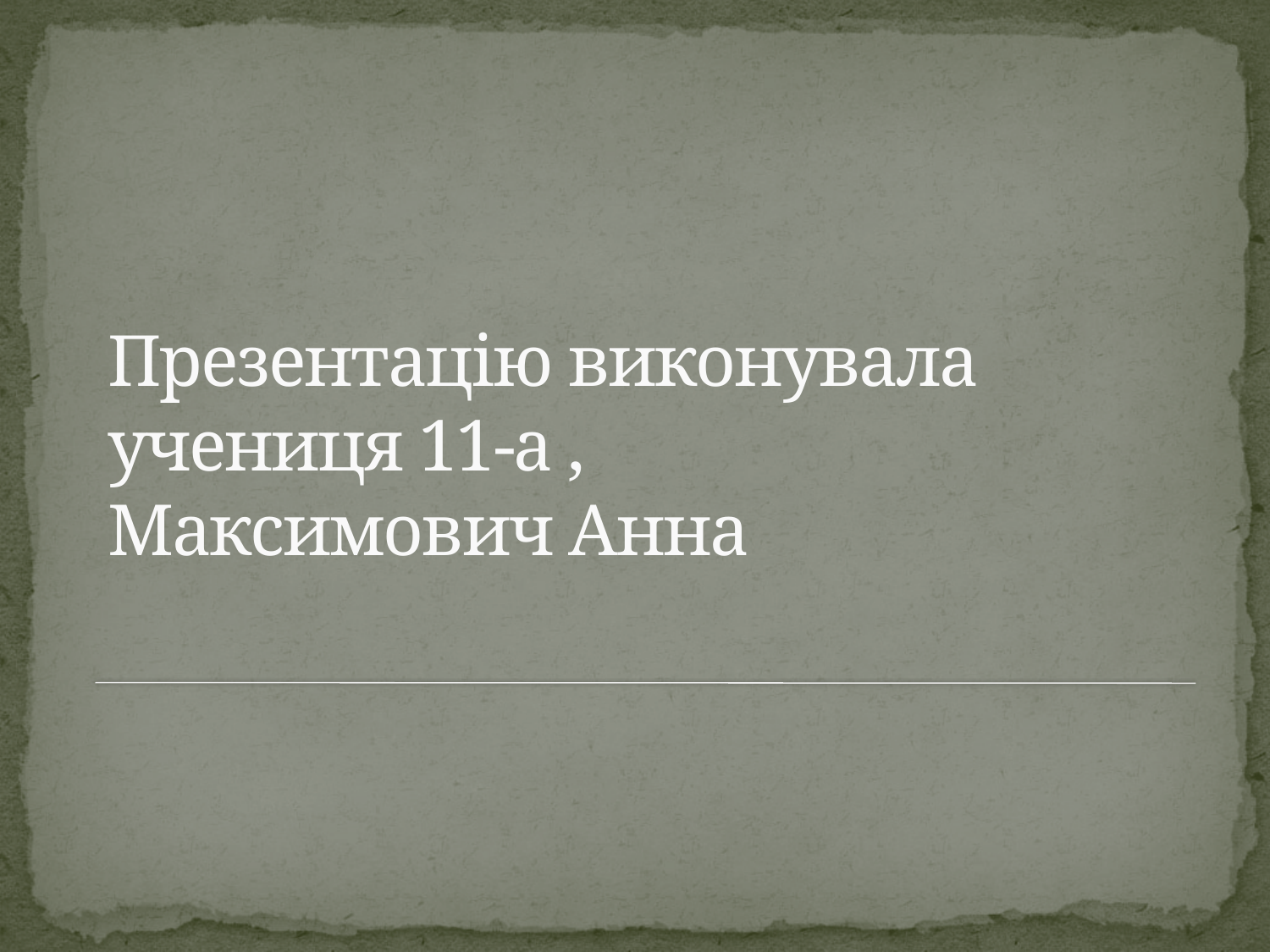

# Презентацію виконувала учениця 11-а , Максимович Анна